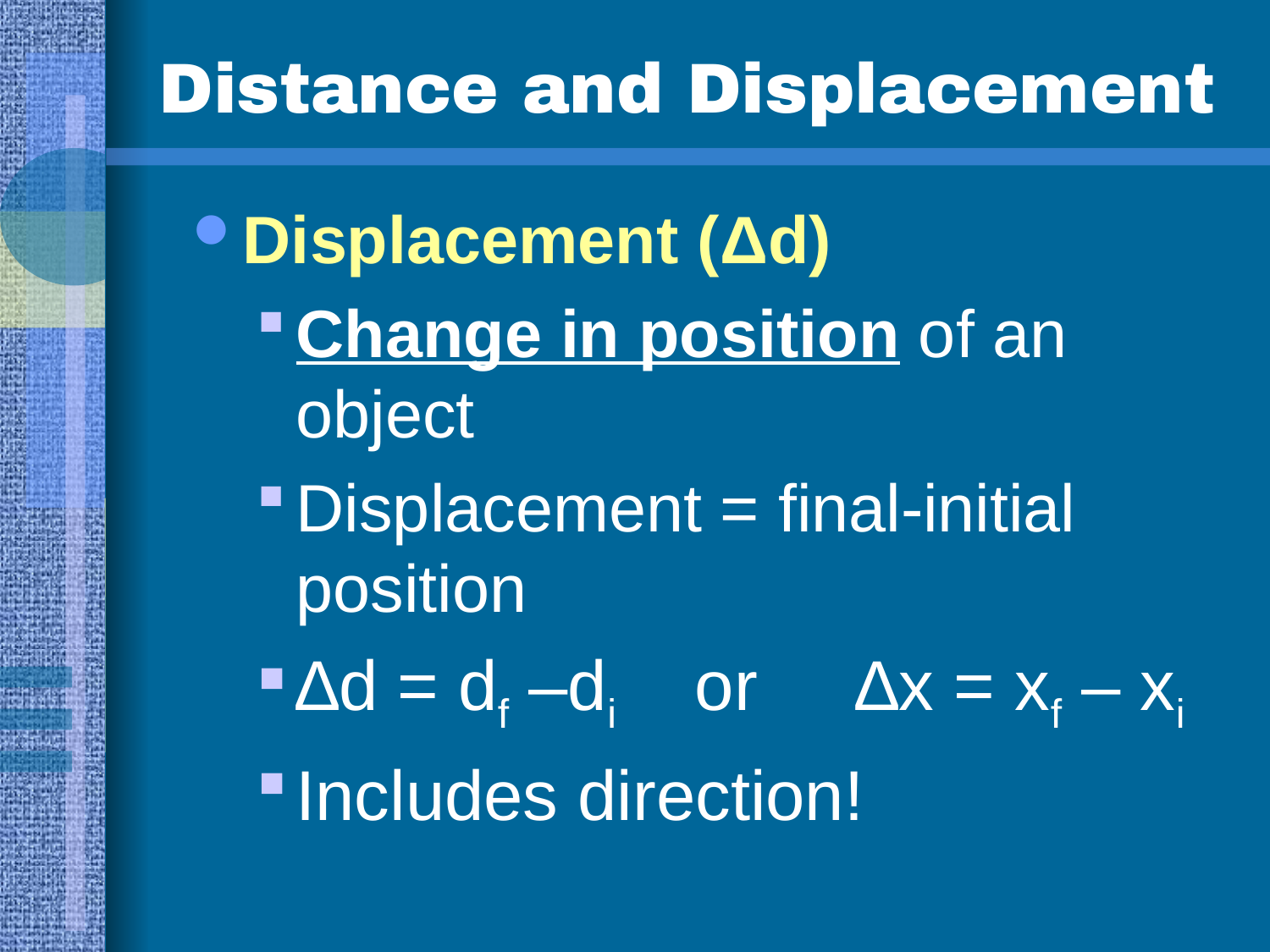

# Distance and Displacement
Displacement (Δd)
Change in position of an object
Displacement = final-initial position
∆d = df –di    or     ∆x = xf – xi
Includes direction!